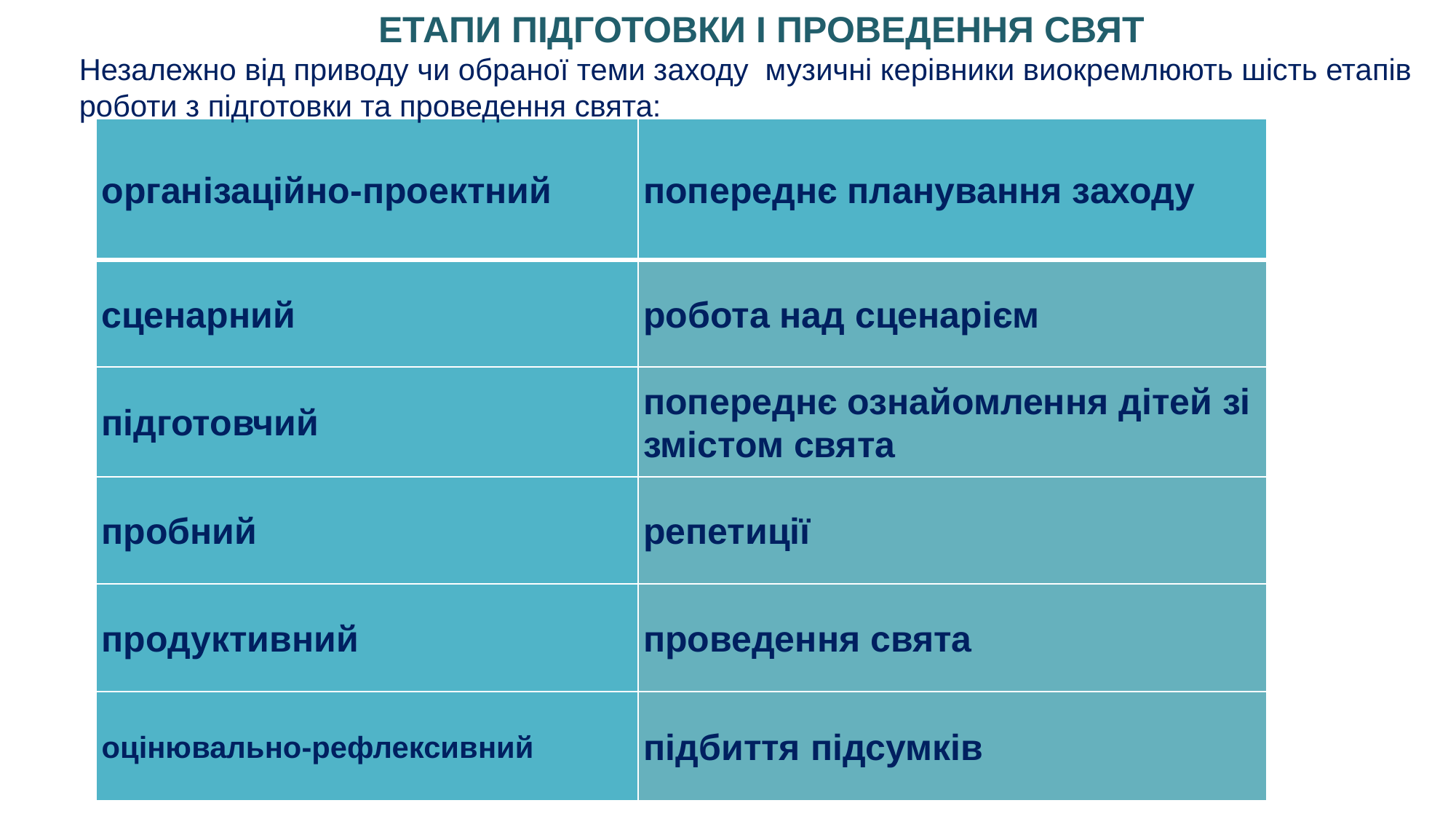

ЕТАПИ ПІДГОТОВКИ І ПРОВЕДЕННЯ СВЯТ
Незалежно від приводу чи обраної теми заходу  музичні керівники виокремлюють шість етапів роботи з підготовки та проведення свята:

| організаційно-проектний | попереднє планування заходу |
| --- | --- |
| сценарний | робота над сценарієм |
| підготовчий | попереднє ознайомлення дітей зі змістом свята |
| пробний | репетиції |
| продуктивний | проведення свята |
| оцінювально-рефлексивний | підбиття підсумків |